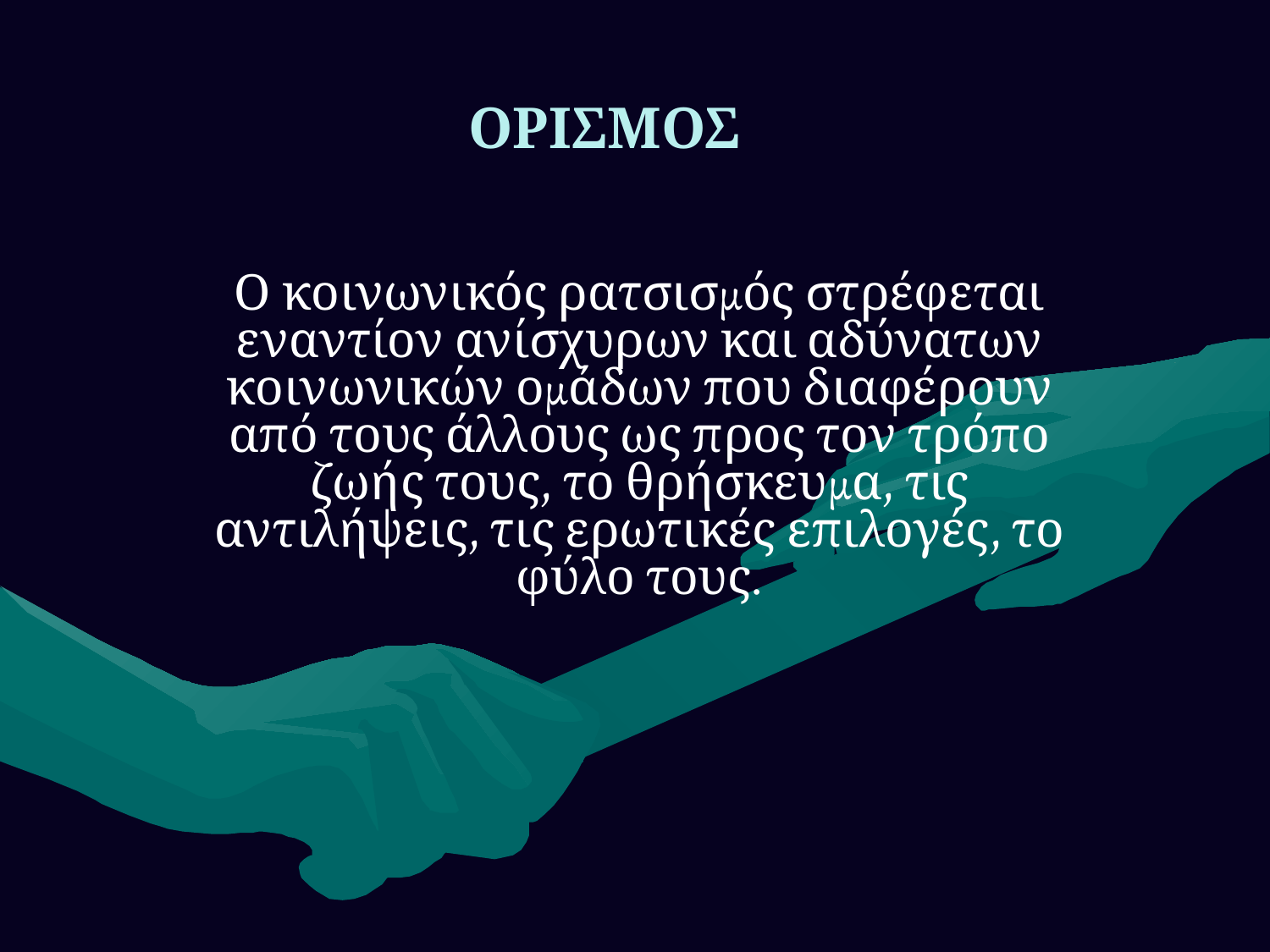

# ΟΡΙΣΜΟΣ
Ο κοινωνικός ρατσισμός στρέφεται εναντίον ανίσχυρων και αδύνατων κοινωνικών ομάδων που διαφέρουν από τους άλλους ως προς τον τρόπο ζωής τους, το θρήσκευμα, τις αντιλήψεις, τις ερωτικές επιλογές, το φύλο τους.